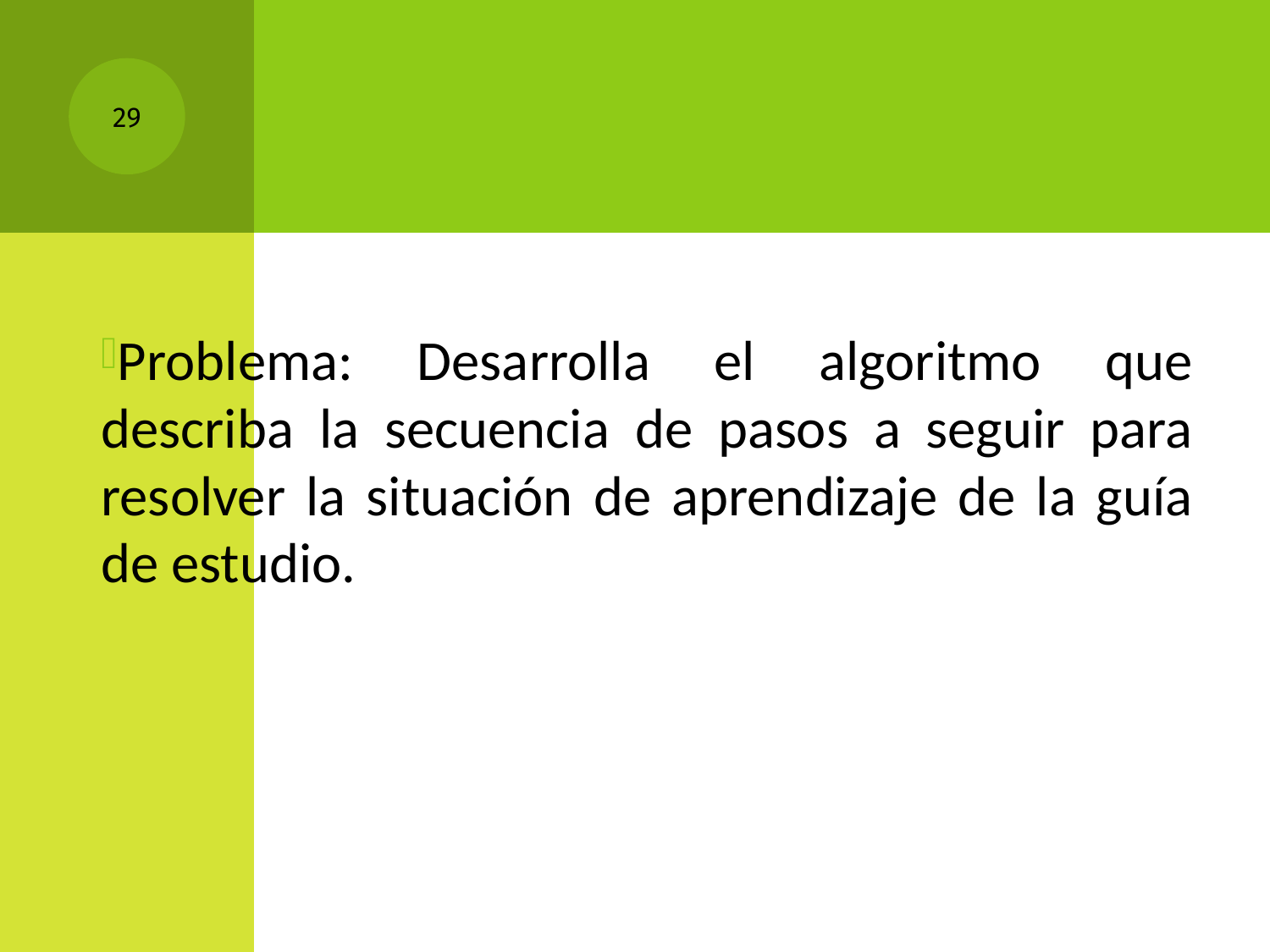

#
29
Problema: Desarrolla el algoritmo que describa la secuencia de pasos a seguir para resolver la situación de aprendizaje de la guía de estudio.